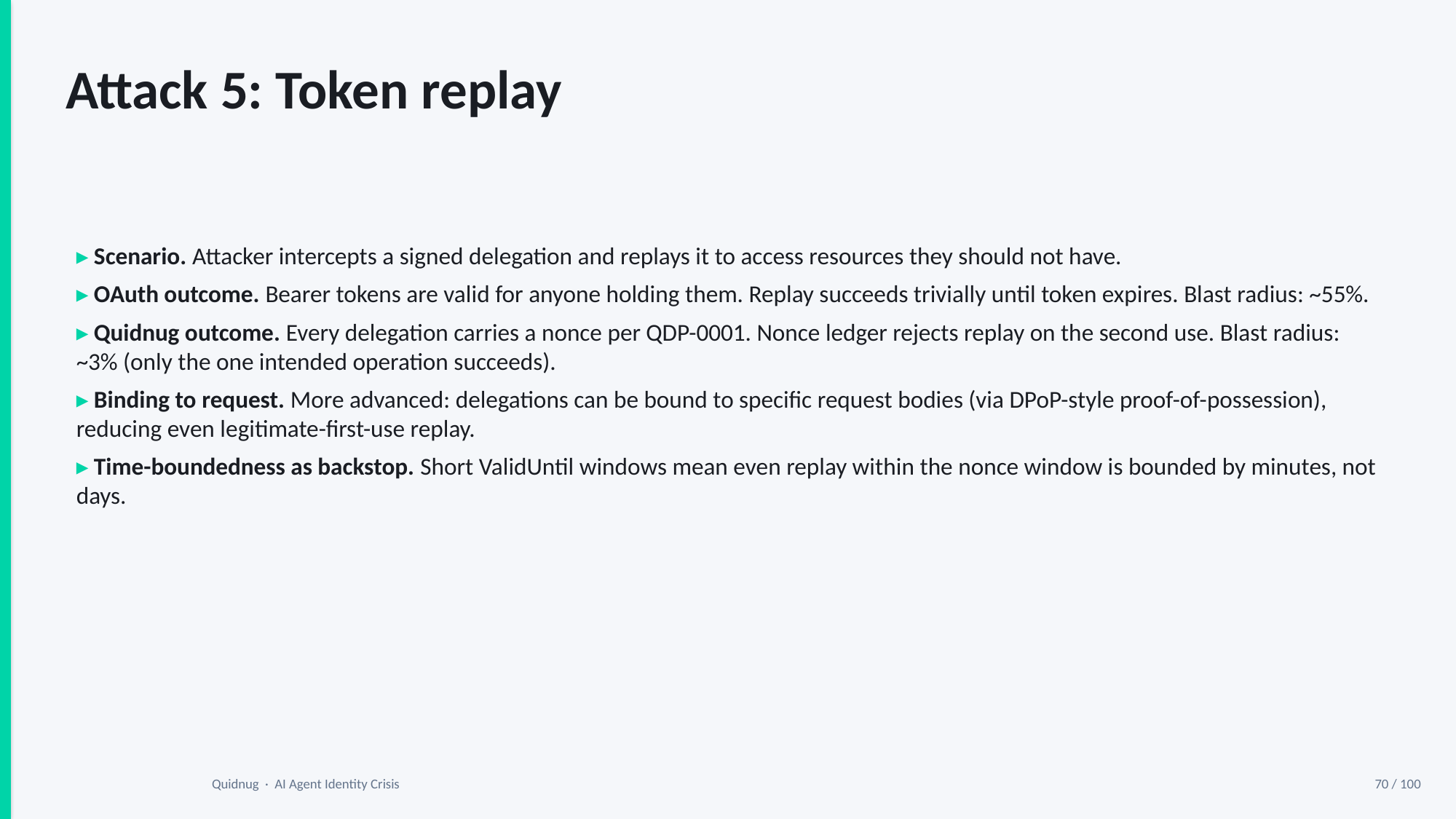

Attack 5: Token replay
▸ Scenario. Attacker intercepts a signed delegation and replays it to access resources they should not have.
▸ OAuth outcome. Bearer tokens are valid for anyone holding them. Replay succeeds trivially until token expires. Blast radius: ~55%.
▸ Quidnug outcome. Every delegation carries a nonce per QDP-0001. Nonce ledger rejects replay on the second use. Blast radius: ~3% (only the one intended operation succeeds).
▸ Binding to request. More advanced: delegations can be bound to specific request bodies (via DPoP-style proof-of-possession), reducing even legitimate-first-use replay.
▸ Time-boundedness as backstop. Short ValidUntil windows mean even replay within the nonce window is bounded by minutes, not days.
Quidnug  ·  AI Agent Identity Crisis
70 / 100